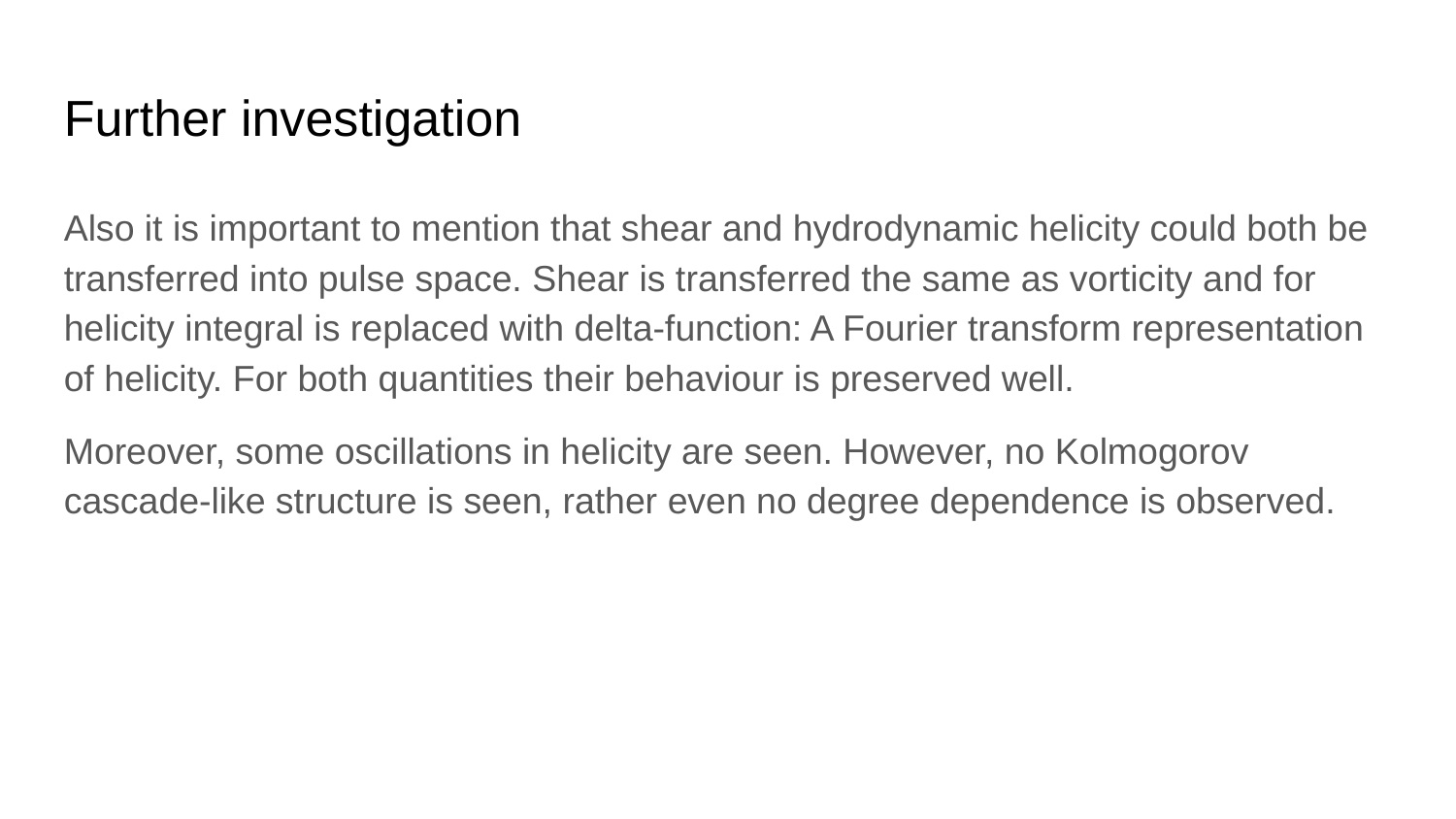

Further investigation
Also it is important to mention that shear and hydrodynamic helicity could both be transferred into pulse space. Shear is transferred the same as vorticity and for helicity integral is replaced with delta-function: A Fourier transform representation of helicity. For both quantities their behaviour is preserved well.
Moreover, some oscillations in helicity are seen. However, no Kolmogorov cascade-like structure is seen, rather even no degree dependence is observed.